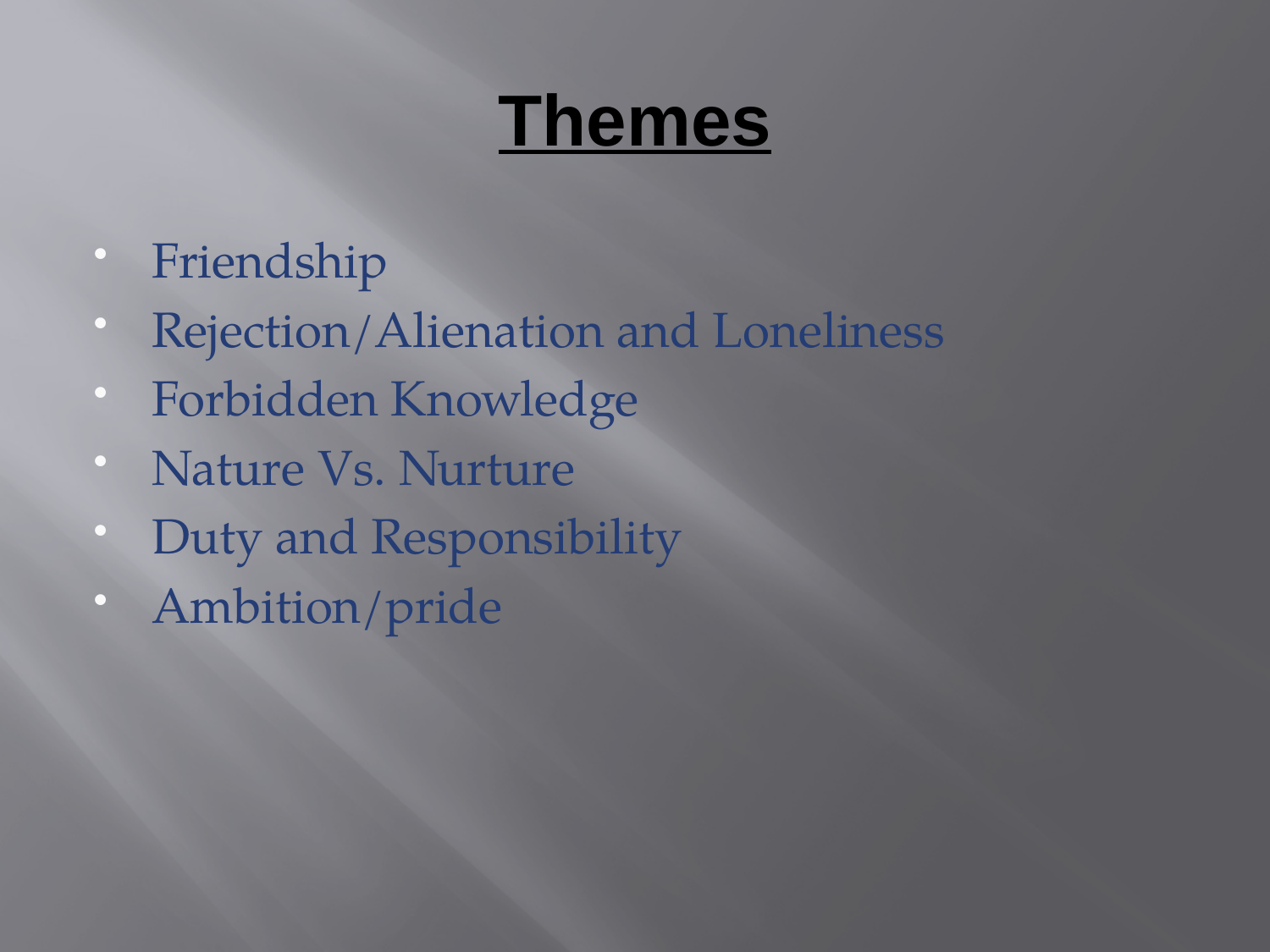

# Themes
Friendship
Rejection/Alienation and Loneliness
Forbidden Knowledge
Nature Vs. Nurture
Duty and Responsibility
Ambition/pride